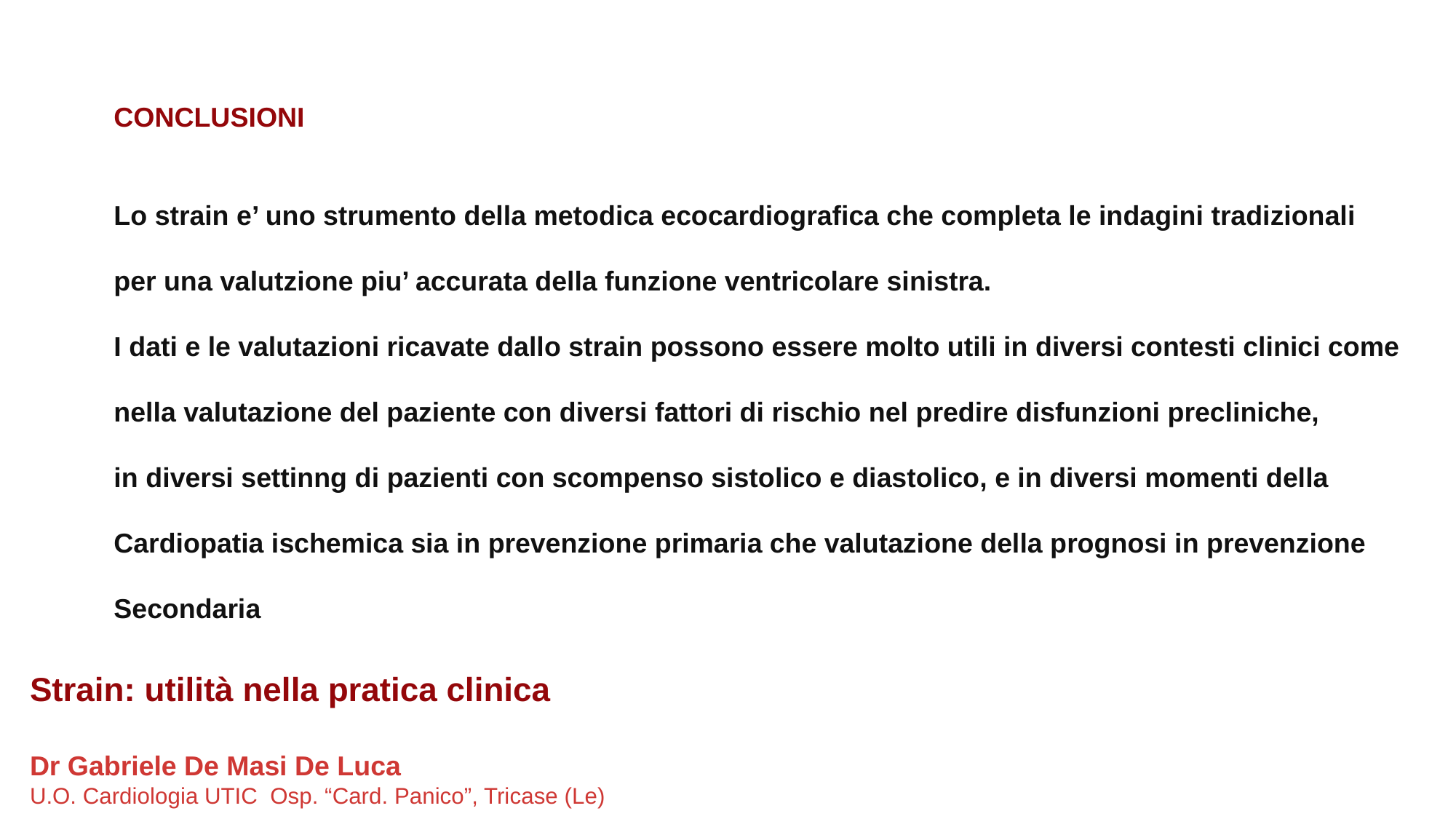

CONCLUSIONI

Lo strain e’ uno strumento della metodica ecocardiografica che completa le indagini tradizionali

per una valutzione piu’ accurata della funzione ventricolare sinistra.

I dati e le valutazioni ricavate dallo strain possono essere molto utili in diversi contesti clinici come

nella valutazione del paziente con diversi fattori di rischio nel predire disfunzioni precliniche,

in diversi settinng di pazienti con scompenso sistolico e diastolico, e in diversi momenti della

Cardiopatia ischemica sia in prevenzione primaria che valutazione della prognosi in prevenzione

Secondaria

Strain: utilità nella pratica clinica

Dr Gabriele De Masi De Luca
U.O. Cardiologia UTIC  Osp. “Card. Panico”, Tricase (Le)